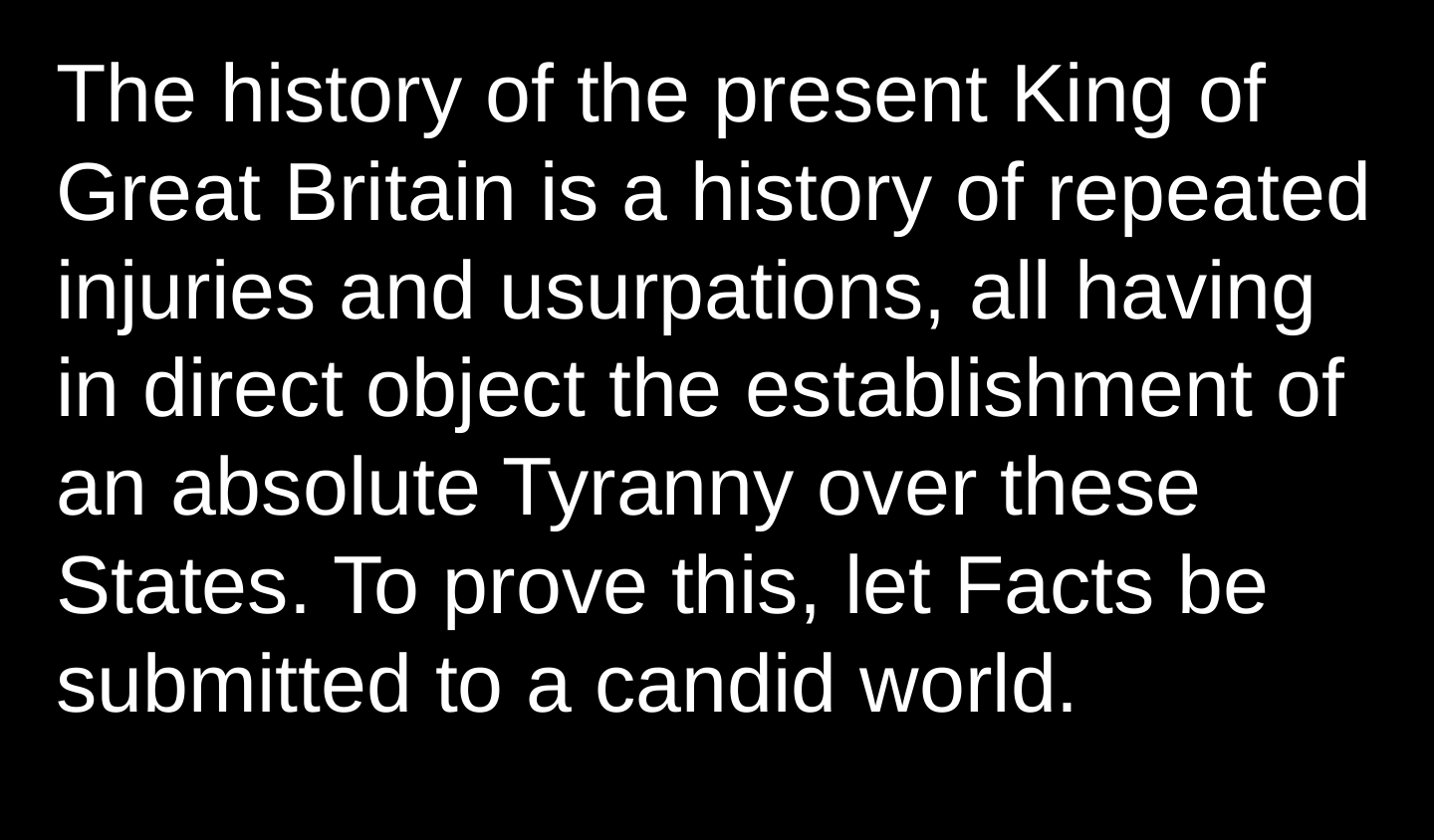

The history of the present King of Great Britain is a history of repeated injuries and usurpations, all having in direct object the establishment of an absolute Tyranny over these States. To prove this, let Facts be submitted to a candid world.